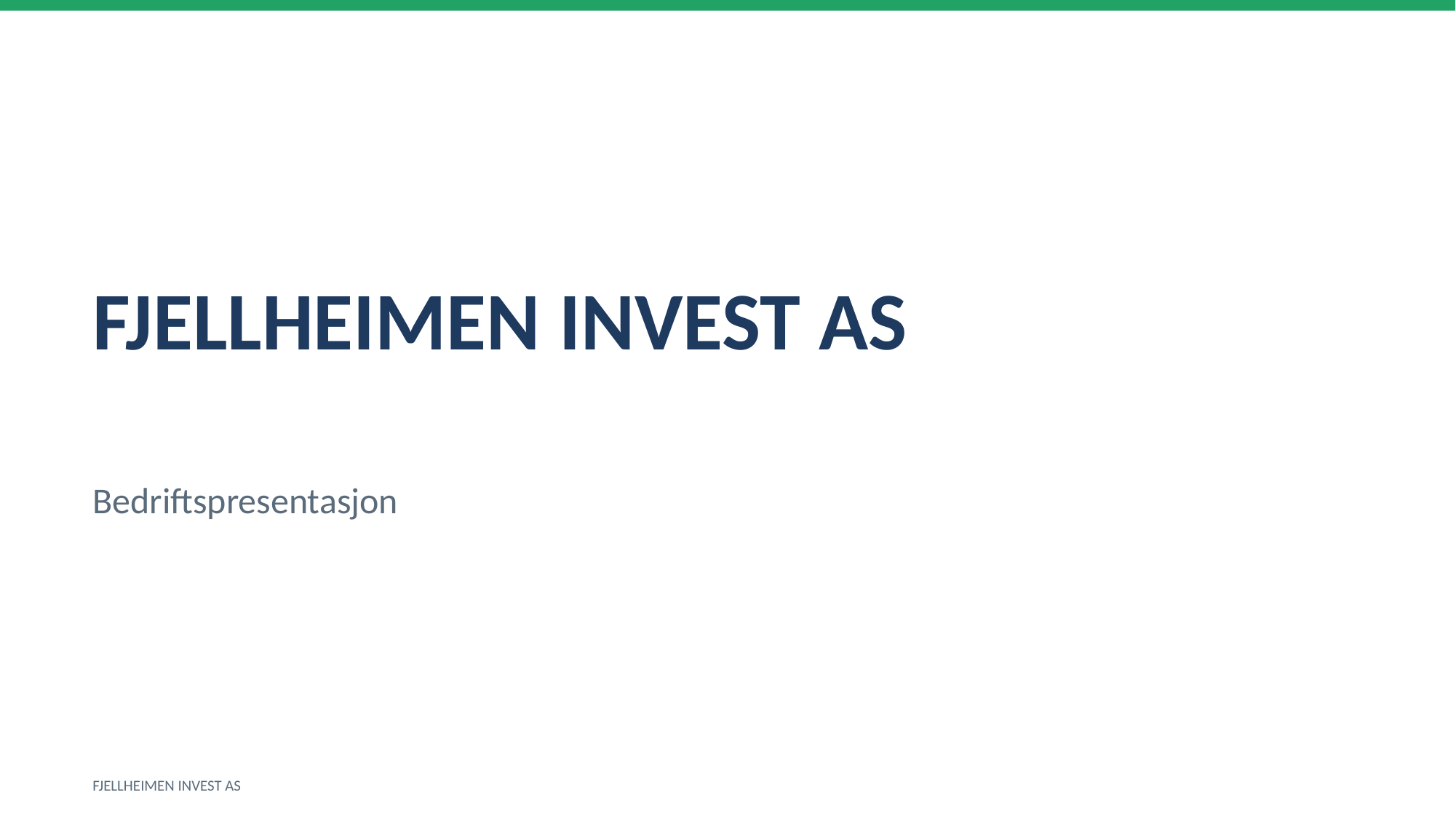

FJELLHEIMEN INVEST AS
Bedriftspresentasjon
FJELLHEIMEN INVEST AS